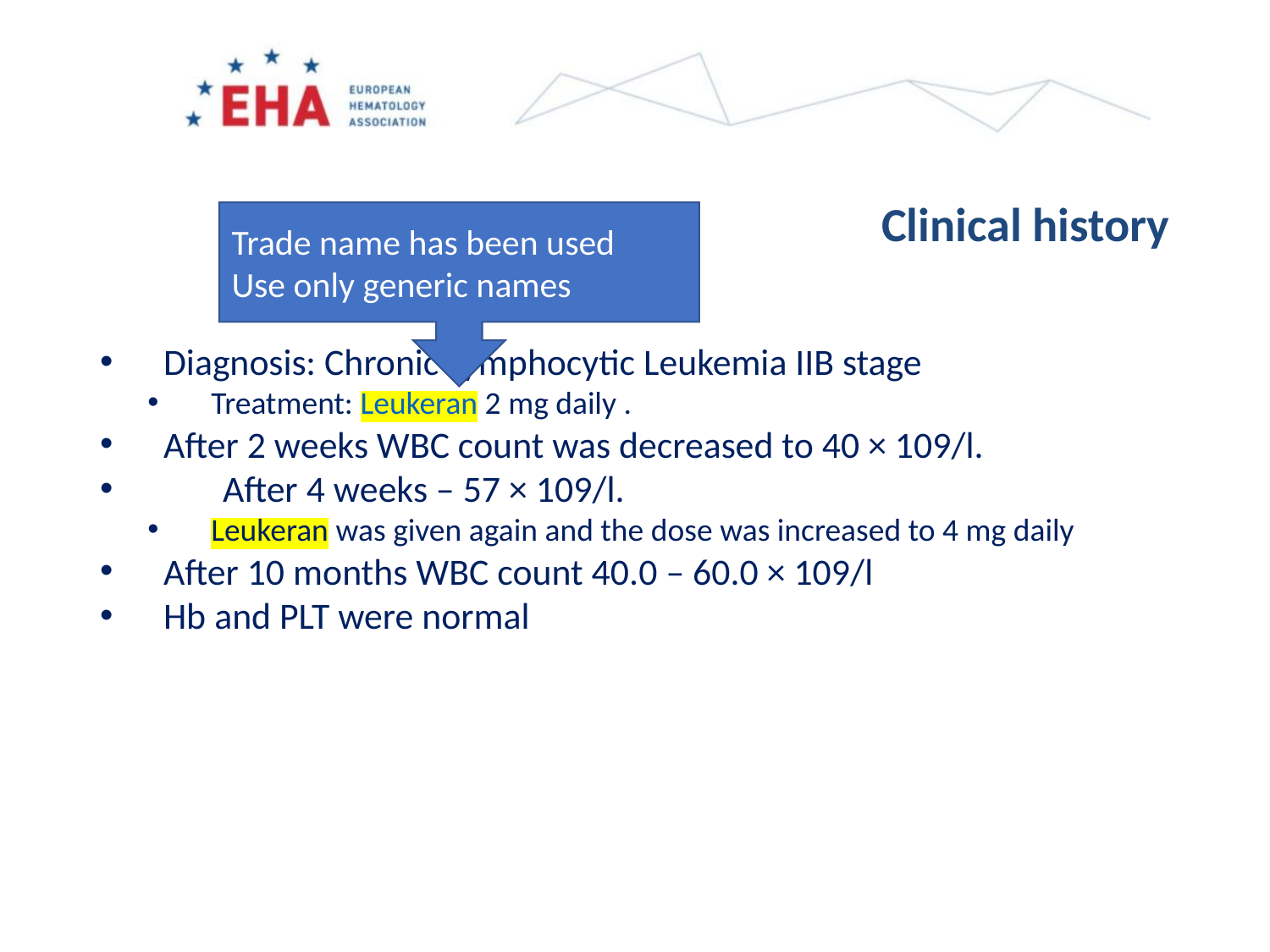

Clinical history
Trade name has been used
Use only generic names
Diagnosis: Chronic Lymphocytic Leukemia IIB stage
Treatment: Leukeran 2 mg daily .
After 2 weeks WBC count was decreased to 40 × 109/l.
       After 4 weeks – 57 × 109/l.
Leukeran was given again and the dose was increased to 4 mg daily
After 10 months WBC count 40.0 – 60.0 × 109/l
Hb and PLT were normal